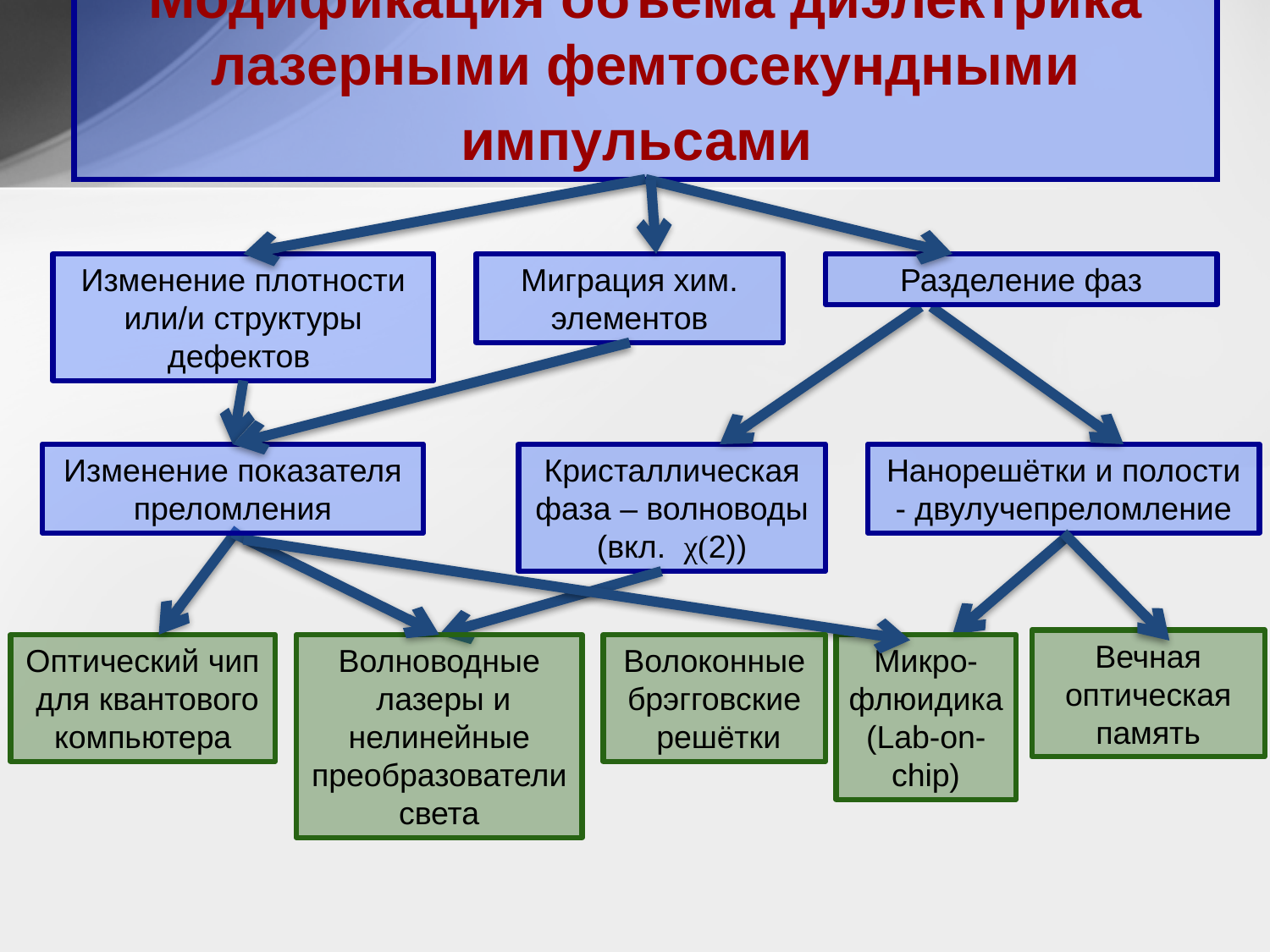

# Модификация объёма диэлектрика лазерными фемтосекундными импульсами
Изменение плотности или/и структуры дефектов
Разделение фаз
Миграция хим. элементов
Кристаллическая фаза – волноводы (вкл.  χ(2))
Нанорешётки и полости - двулучепреломление
Изменение показателя преломления
Оптический чип
 для квантового компьютера
Волноводные
 лазеры и нелинейные преобразователи света
Волоконные брэгговские
 решётки
Микро-флюидика
(Lab-on-chip)
Вечная оптическая память